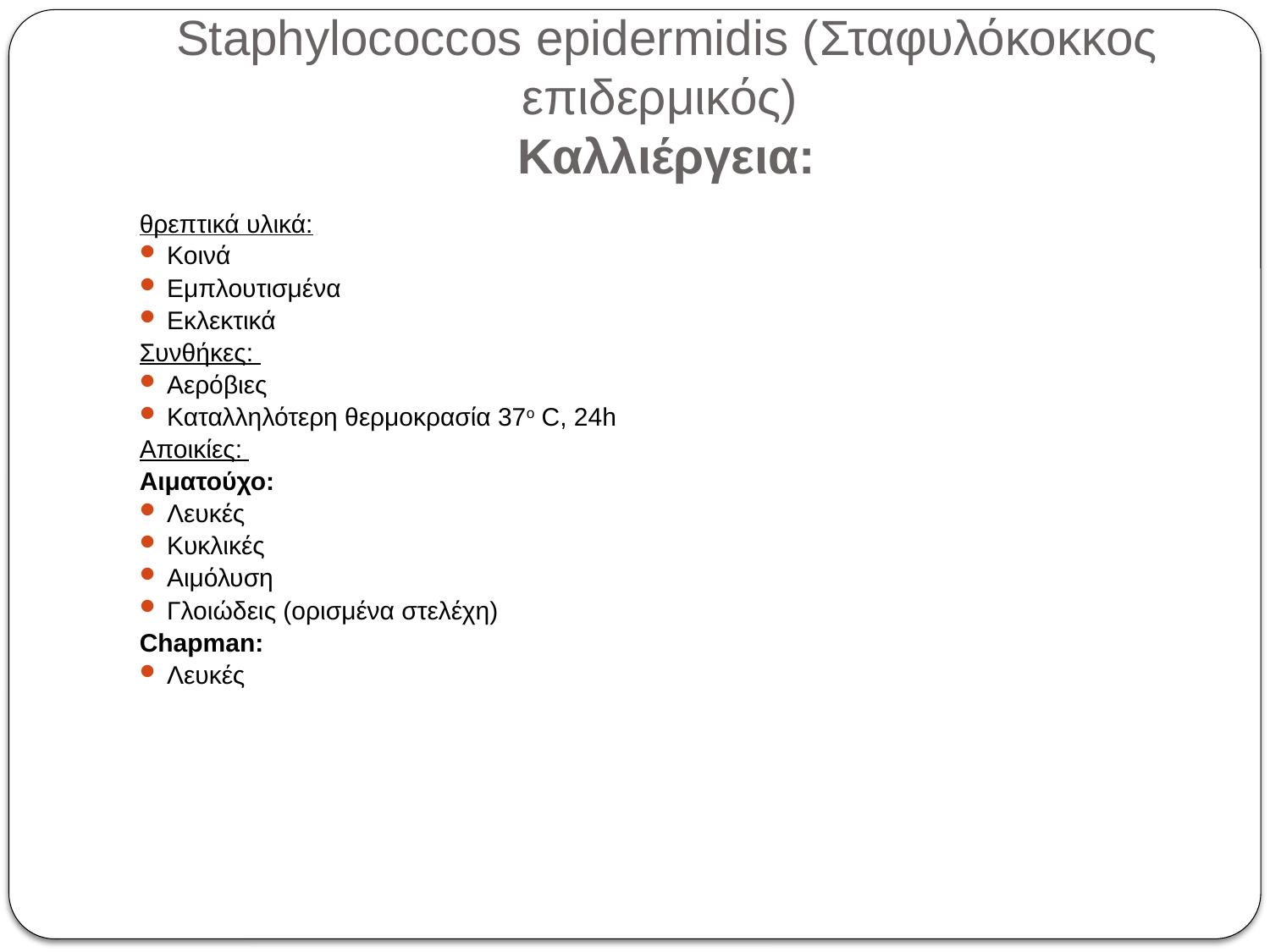

# Staphylococcos epidermidis (Σταφυλόκοκκος επιδερμικός) Καλλιέργεια:
θρεπτικά υλικά:
Κοινά
Εμπλουτισμένα
Εκλεκτικά
Συνθήκες:
Αερόβιες
Καταλληλότερη θερμοκρασία 37o C, 24h
Αποικίες:
Αιματούχο:
Λευκές
Κυκλικές
Αιμόλυση
Γλοιώδεις (ορισμένα στελέχη)
Chapman:
Λευκές